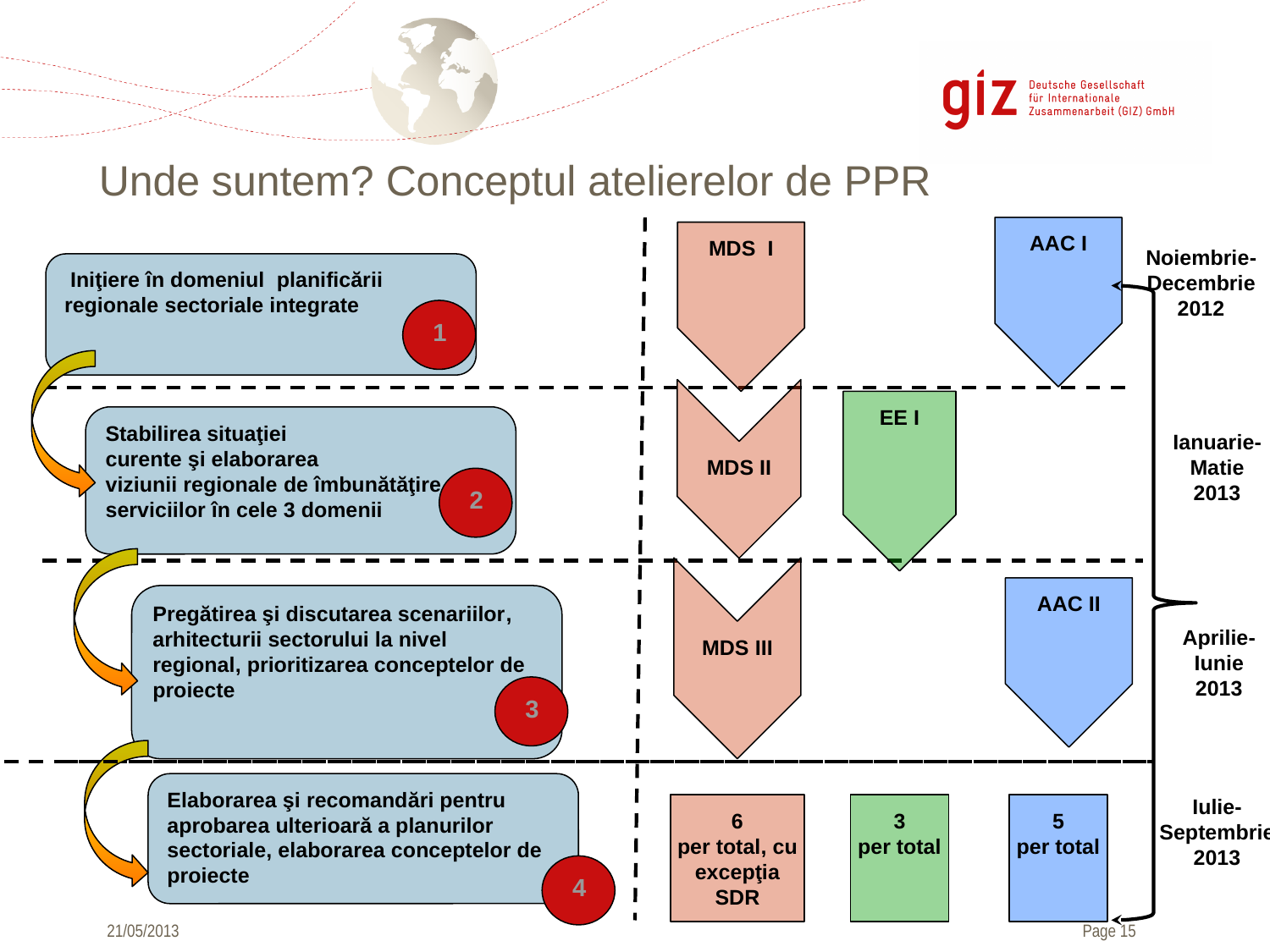

# Unde suntem? Conceptul atelierelor de PPR
Noiembrie- Decembrie
2012
AAC I

MDS  I
 Iniţiere în domeniul  planificării regionale sectoriale integrate

 1

Stabilirea situaţiei
curente şi elaborarea
viziunii regionale de îmbunătăţire a serviciilor în cele 3 domenii
MDS II
Ianuarie-Matie
2013
EE I

 2

Pregătirea şi discutarea scenariilor, arhitecturii sectorului la nivel regional, prioritizarea conceptelor de proiecte
MDS III
AAC II
Aprilie-Iunie
2013
 3

Elaborarea şi recomandări pentru aprobarea ulterioară a planurilor sectoriale, elaborarea conceptelor de proiecte
Iulie-Septembrie
2013
6
per total, cu excepţia SDR
3
per total
5
per total
 4
21/05/2013